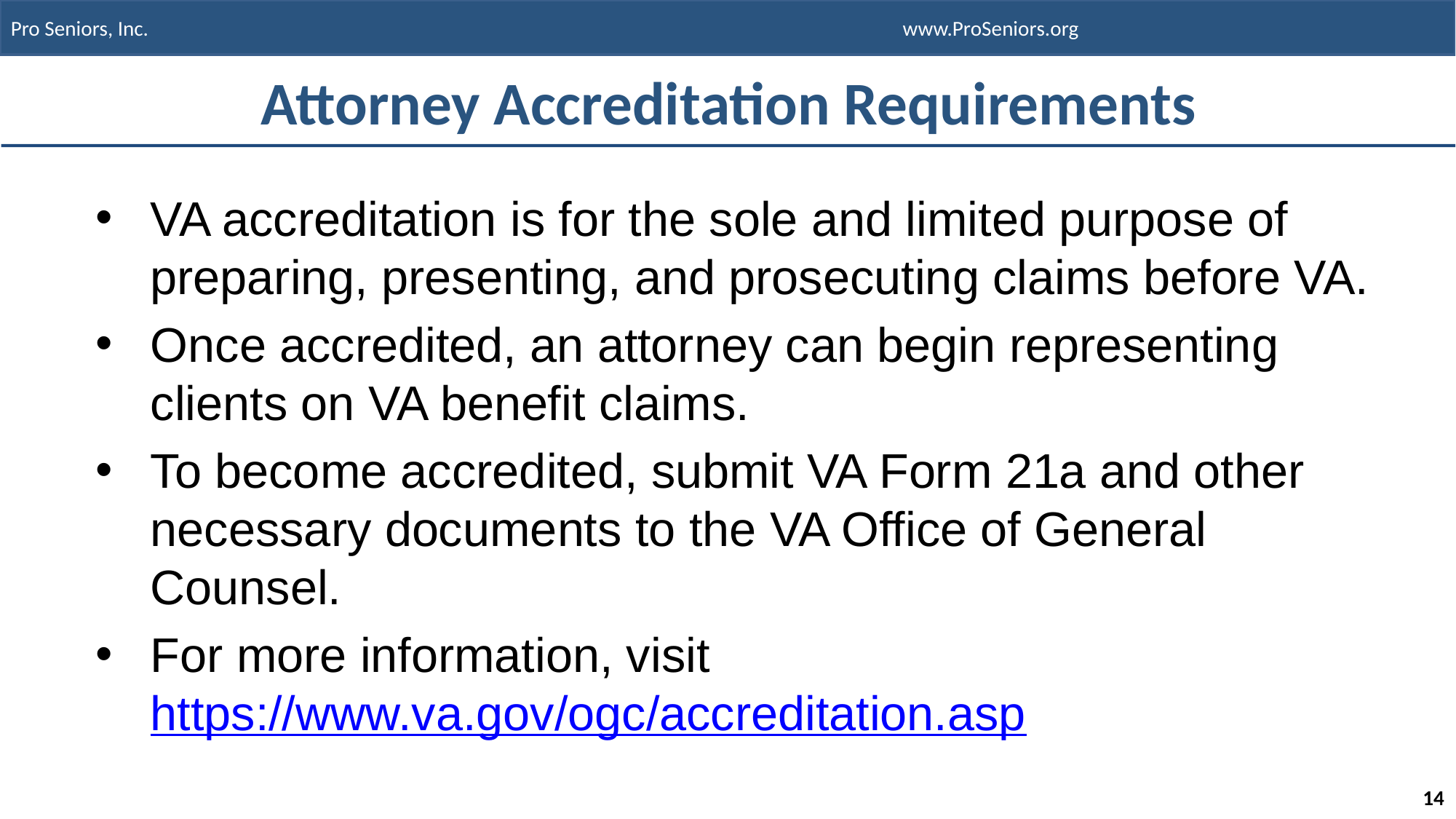

# Attorney Accreditation Requirements
VA accreditation is for the sole and limited purpose of preparing, presenting, and prosecuting claims before VA.
Once accredited, an attorney can begin representing clients on VA benefit claims.
To become accredited, submit VA Form 21a and other necessary documents to the VA Office of General Counsel.
For more information, visit https://www.va.gov/ogc/accreditation.asp

14